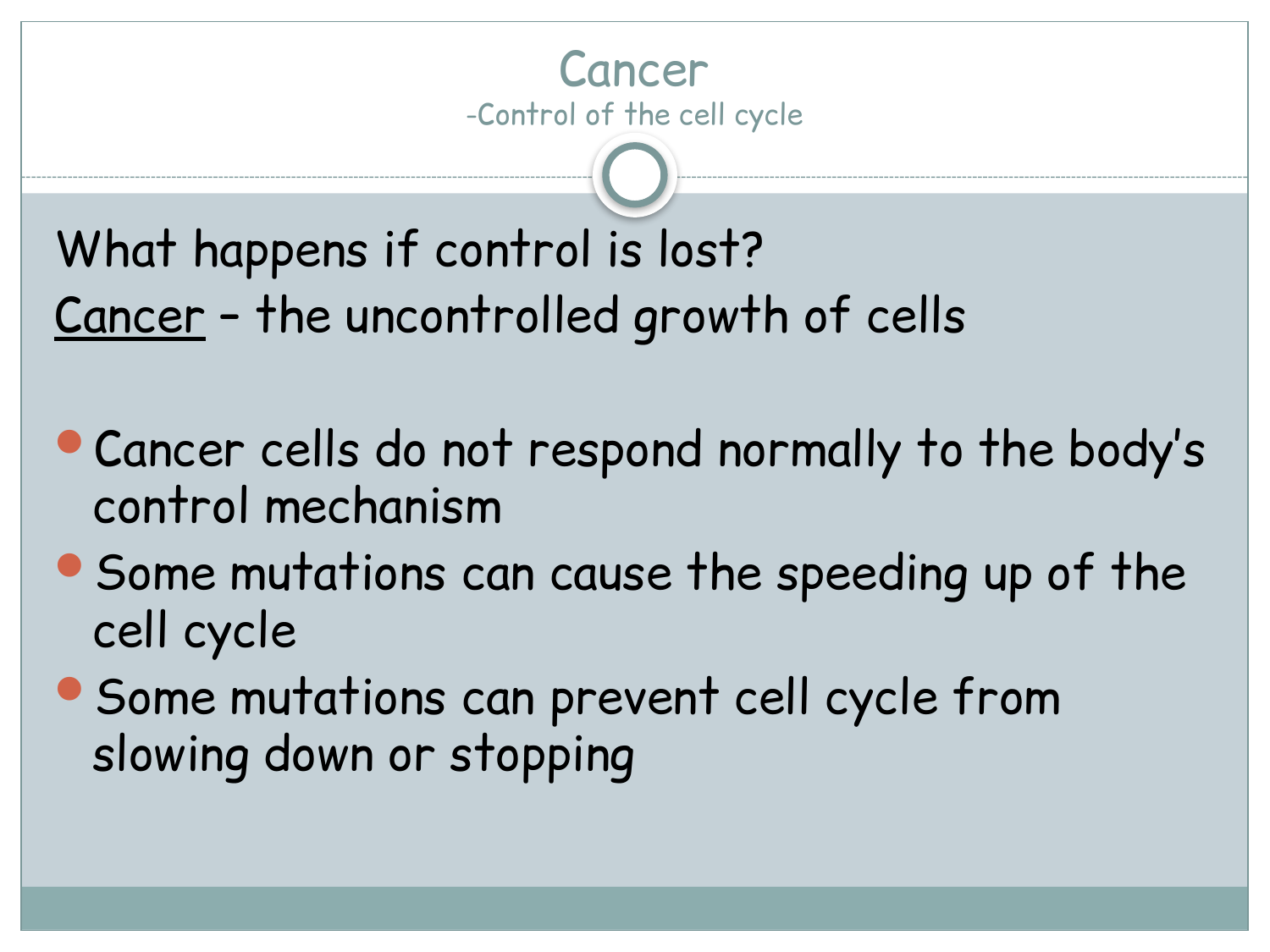

# Cancer -Control of the cell cycle
What happens if control is lost?
Cancer – the uncontrolled growth of cells

Cancer cells do not respond normally to the body’s control mechanism
Some mutations can cause the speeding up of the cell cycle
Some mutations can prevent cell cycle from slowing down or stopping